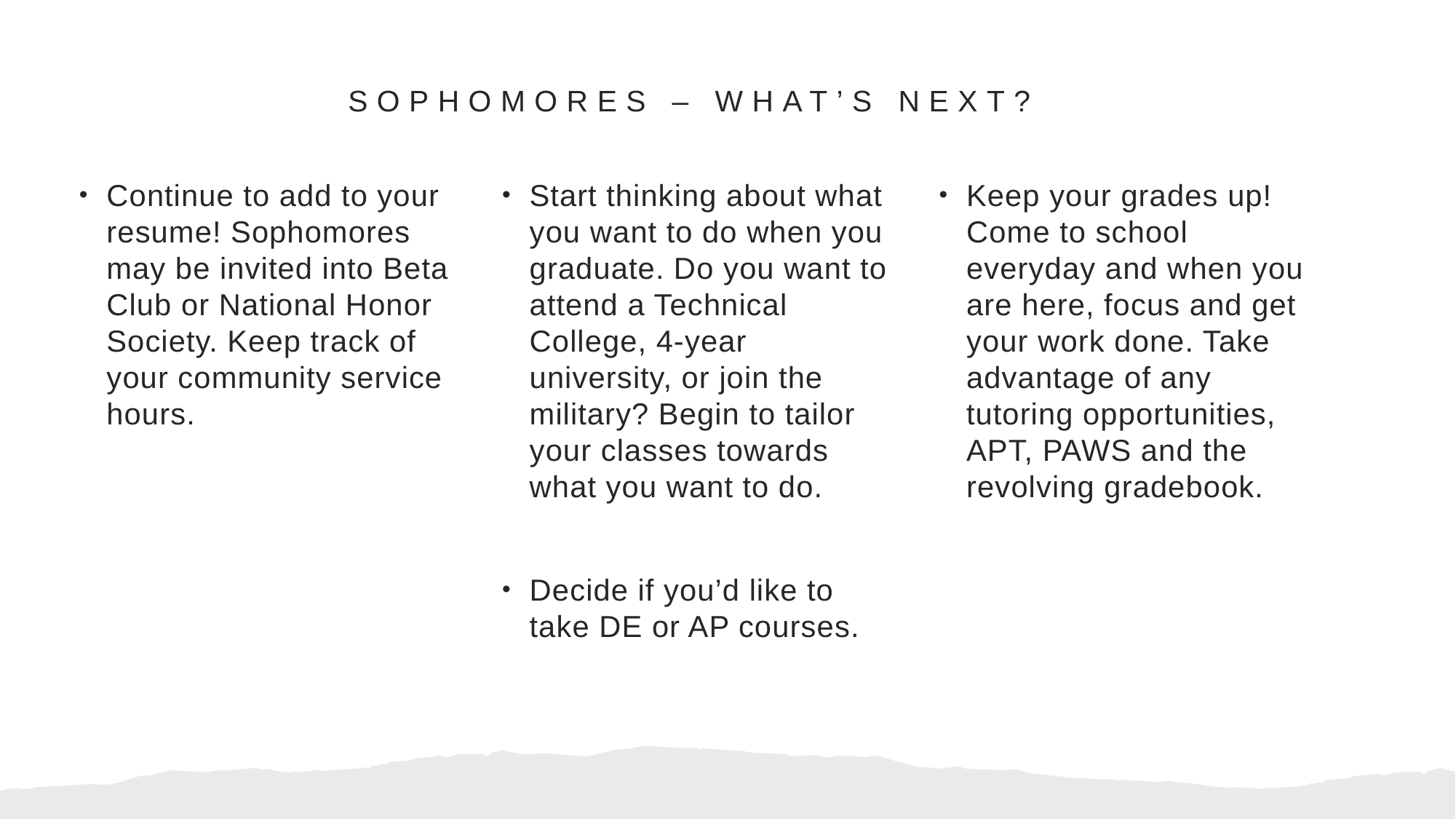

# Sophomores – what’s next?
Continue to add to your resume! Sophomores may be invited into Beta Club or National Honor Society. Keep track of your community service hours.
Start thinking about what you want to do when you graduate. Do you want to attend a Technical College, 4-year university, or join the military? Begin to tailor your classes towards what you want to do.

Decide if you’d like to take DE or AP courses.
Keep your grades up! Come to school everyday and when you are here, focus and get your work done. Take advantage of any tutoring opportunities, APT, PAWS and the revolving gradebook.